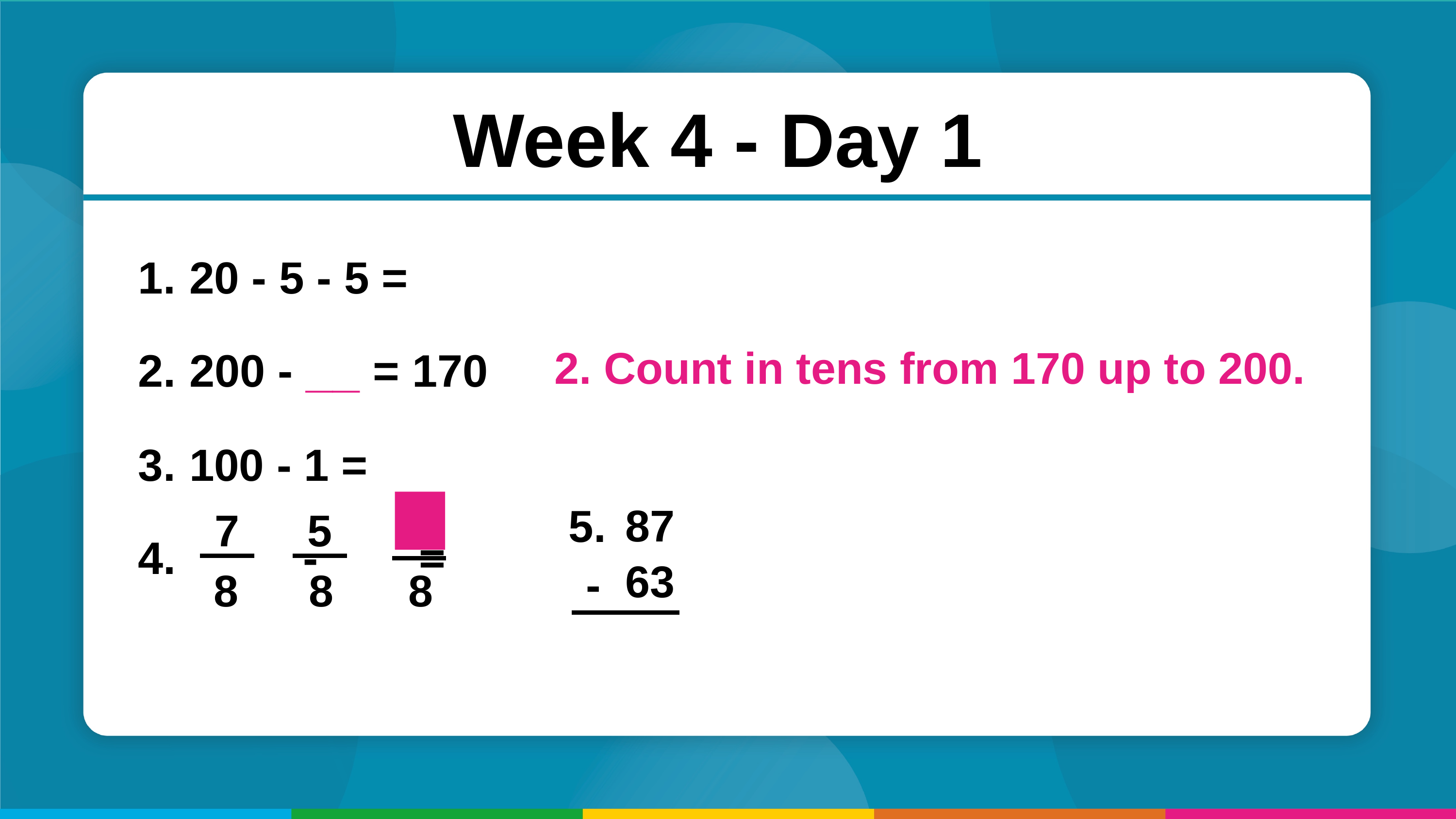

Week 4 - Day 1

2. Count in tens from 170 up to 200.
 20 - 5 - 5 =
 200 - __ = 170
 100 - 1 =
          -        =
5.
87
11

7
5
63
-
8
8
8